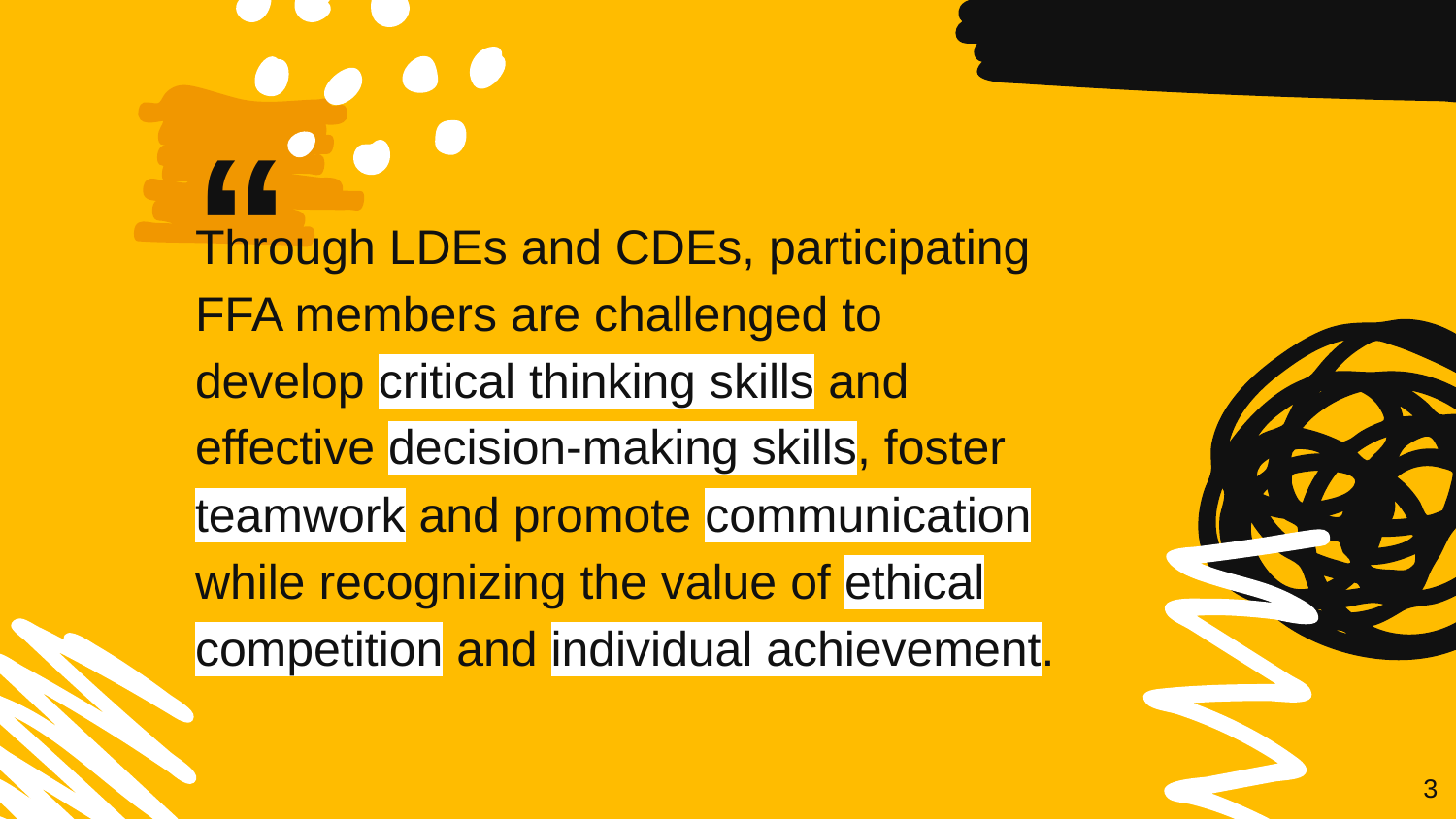

Through LDEs and CDEs, participating FFA members are challenged to develop critical thinking skills and effective decision-making skills, foster teamwork and promote communication while recognizing the value of ethical competition and individual achievement.
3